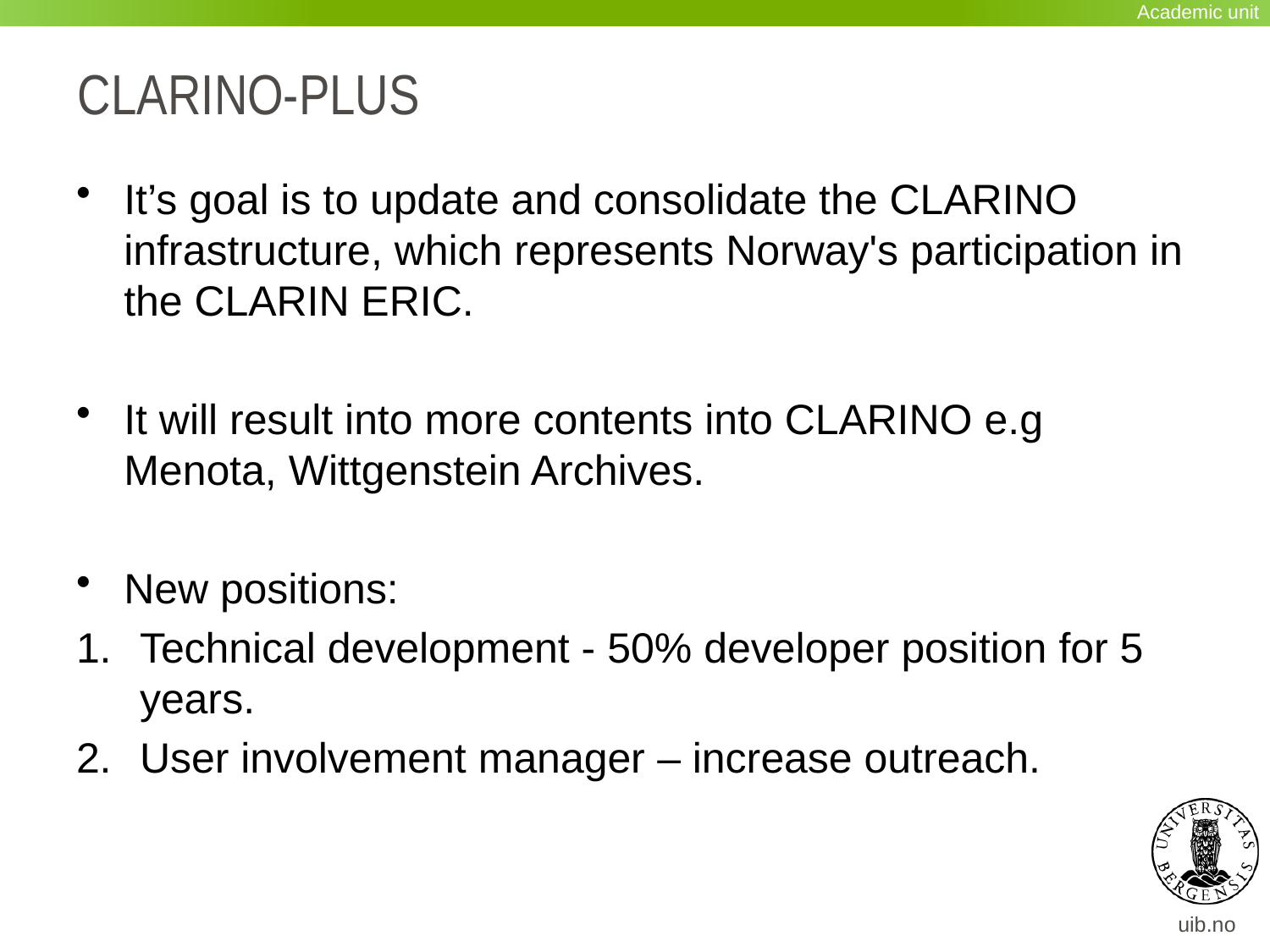

Academic unit
# CLARINO-PLUS
It’s goal is to update and consolidate the CLARINO infrastructure, which represents Norway's participation in the CLARIN ERIC.

It will result into more contents into CLARINO e.g Menota, Wittgenstein Archives.

New positions:
Technical development - 50% developer position for 5 years.
User involvement manager – increase outreach.